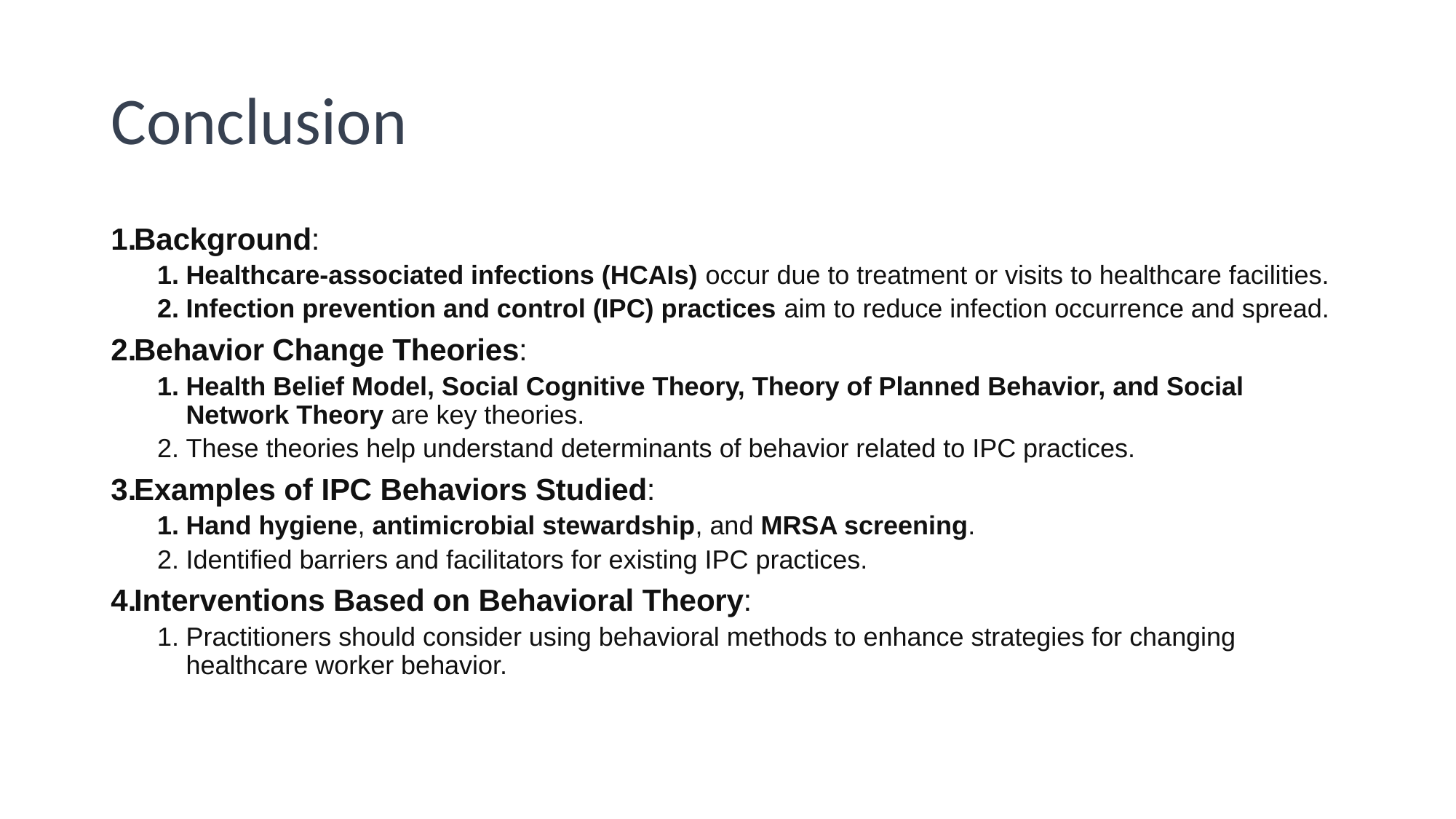

# Conclusion
Background:
Healthcare-associated infections (HCAIs) occur due to treatment or visits to healthcare facilities.
Infection prevention and control (IPC) practices aim to reduce infection occurrence and spread.
Behavior Change Theories:
Health Belief Model, Social Cognitive Theory, Theory of Planned Behavior, and Social Network Theory are key theories.
These theories help understand determinants of behavior related to IPC practices.
Examples of IPC Behaviors Studied:
Hand hygiene, antimicrobial stewardship, and MRSA screening.
Identified barriers and facilitators for existing IPC practices.
Interventions Based on Behavioral Theory:
Practitioners should consider using behavioral methods to enhance strategies for changing healthcare worker behavior.